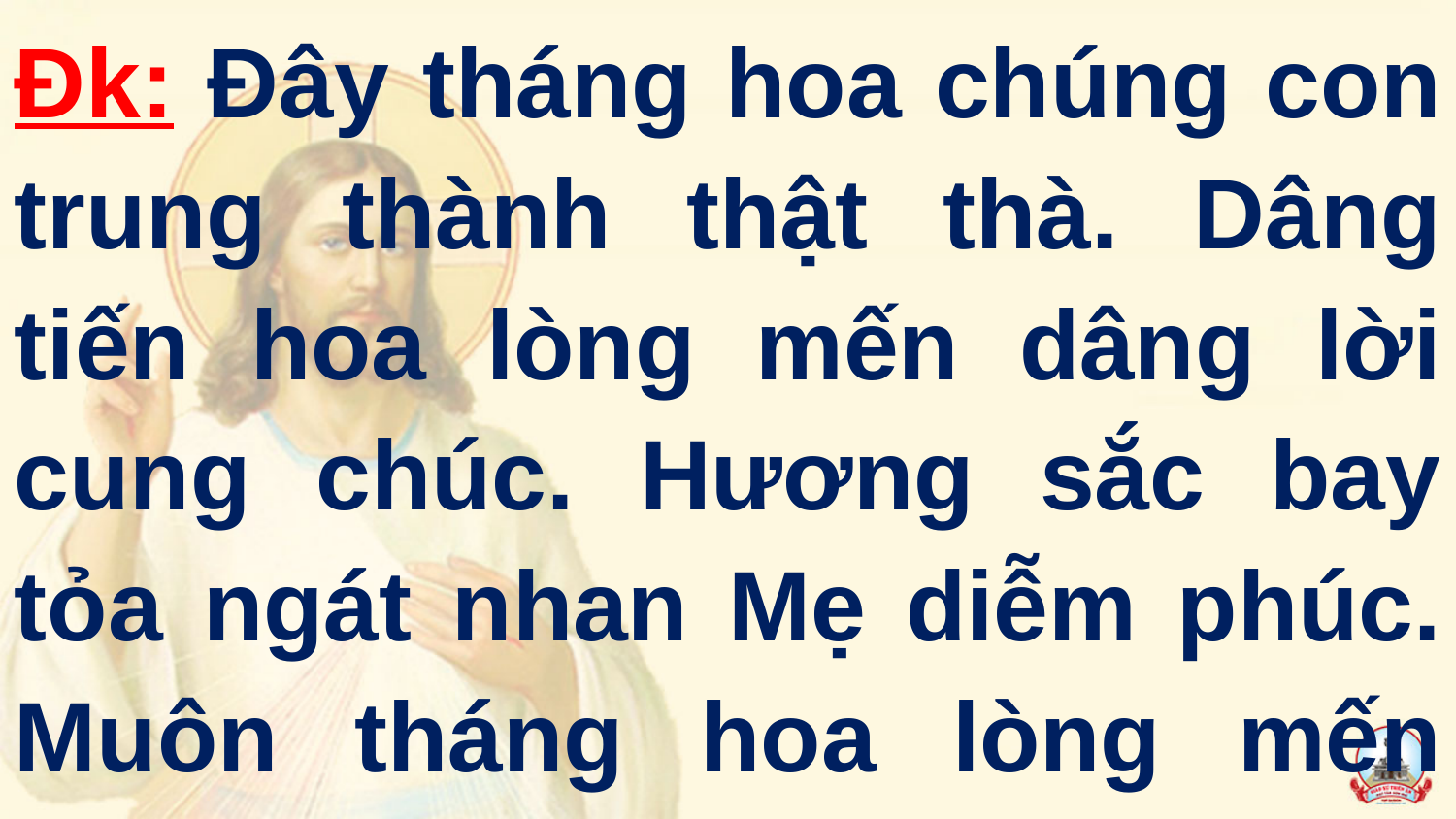

Đk: Đây tháng hoa chúng con trung thành thật thà. Dâng tiến hoa lòng mến dâng lời cung chúc. Hương sắc bay tỏa ngát nhan Mẹ diễm phúc. Muôn tháng hoa lòng mến yêu Mẹ không nhòa.